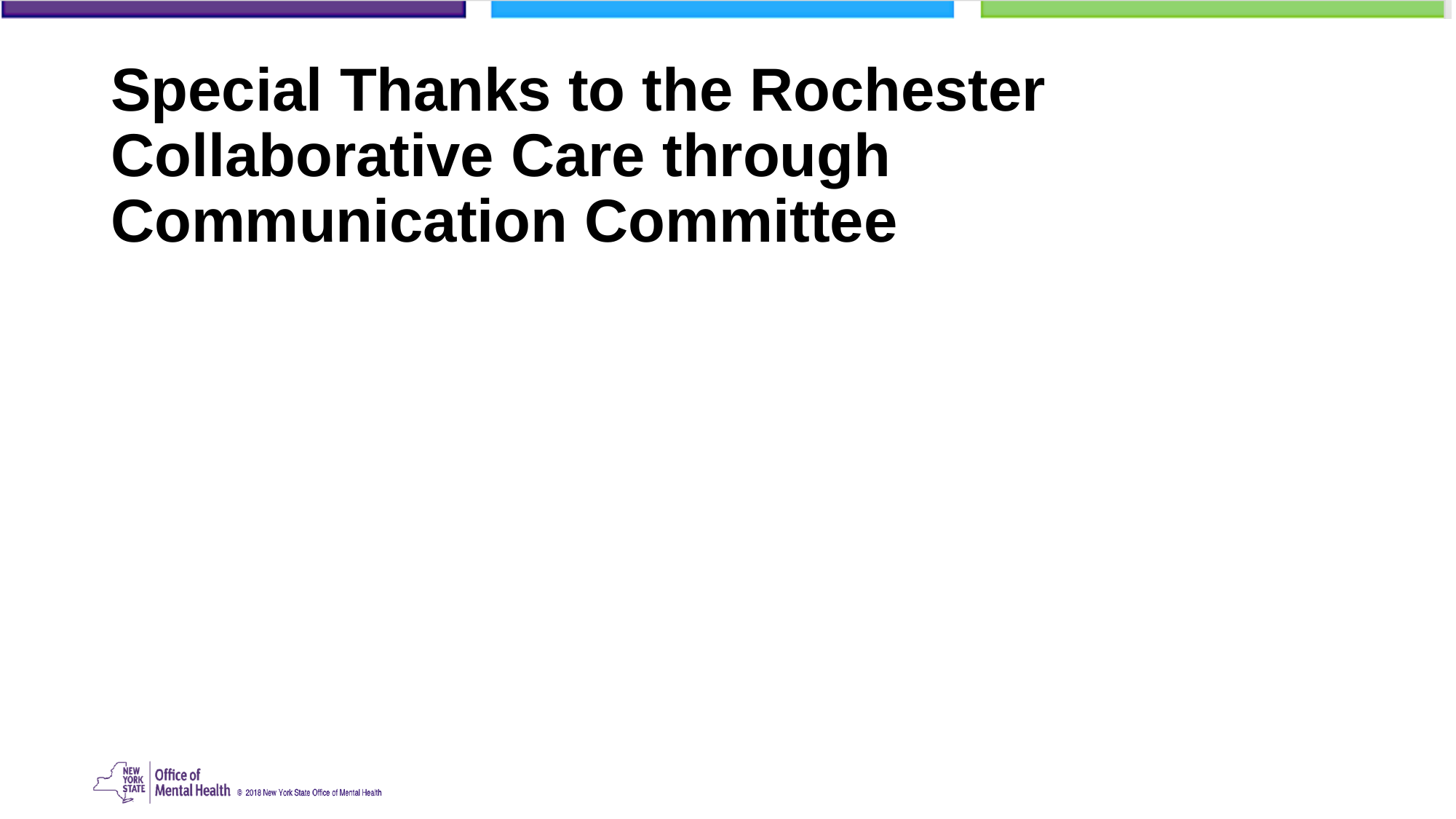

# Special Thanks to the Rochester Collaborative Care through Communication Committee